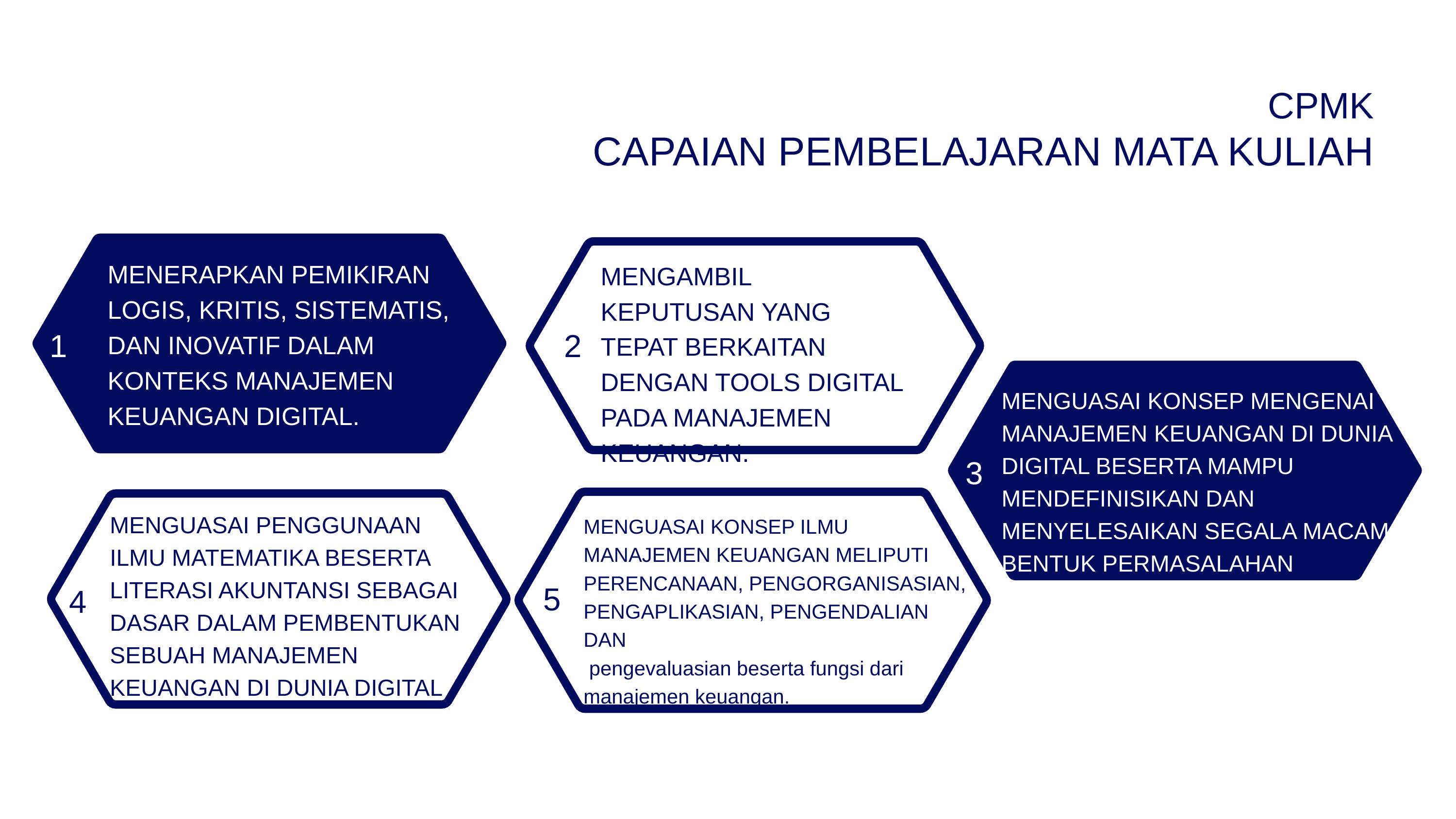

CPMK
CAPAIAN PEMBELAJARAN MATA KULIAH

MENERAPKAN PEMIKIRAN LOGIS, KRITIS, SISTEMATIS, DAN INOVATIF DALAM KONTEKS MANAJEMEN KEUANGAN DIGITAL.
MENGAMBIL KEPUTUSAN YANG TEPAT BERKAITAN DENGAN TOOLS DIGITAL PADA MANAJEMEN KEUANGAN.
1
2

MENGUASAI KONSEP MENGENAI MANAJEMEN KEUANGAN DI DUNIA DIGITAL BESERTA MAMPU MENDEFINISIKAN DAN MENYELESAIKAN SEGALA MACAM BENTUK PERMASALAHAN DIDALAMNYA.
3

MENGUASAI PENGGUNAAN ILMU MATEMATIKA BESERTA LITERASI AKUNTANSI SEBAGAI DASAR DALAM PEMBENTUKAN SEBUAH MANAJEMEN KEUANGAN DI DUNIA DIGITAL
MENGUASAI KONSEP ILMU MANAJEMEN KEUANGAN MELIPUTI PERENCANAAN, PENGORGANISASIAN, PENGAPLIKASIAN, PENGENDALIAN DAN
 pengevaluasian beserta fungsi dari manajemen keuangan.
5
4